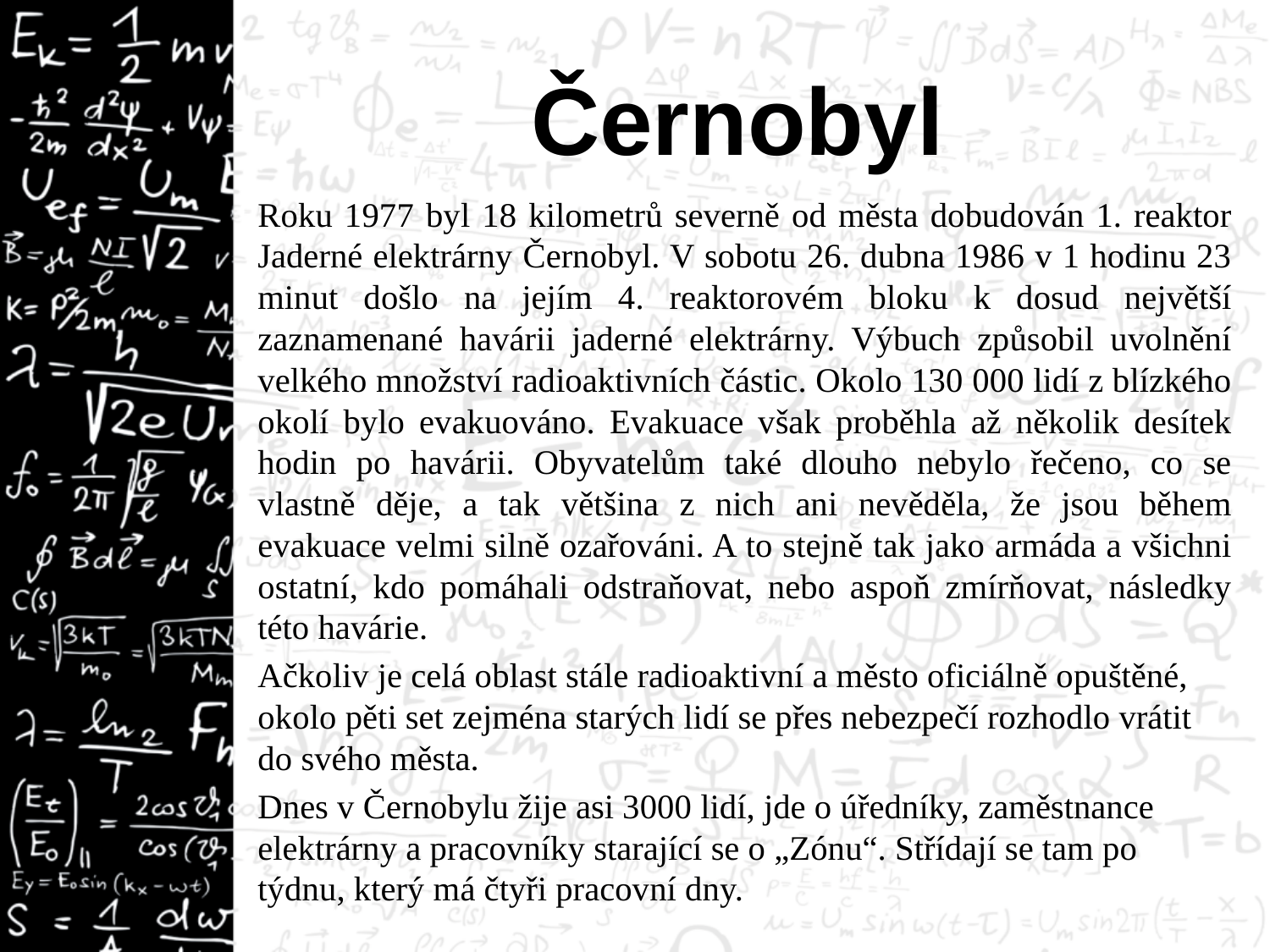

# Černobyl
Roku 1977 byl 18 kilometrů severně od města dobudován 1. reaktor Jaderné elektrárny Černobyl. V sobotu 26. dubna 1986 v 1 hodinu 23 minut došlo na jejím 4. reaktorovém bloku k dosud největší zaznamenané havárii jaderné elektrárny. Výbuch způsobil uvolnění velkého množství radioaktivních částic. Okolo 130 000 lidí z blízkého okolí bylo evakuováno. Evakuace však proběhla až několik desítek hodin po havárii. Obyvatelům také dlouho nebylo řečeno, co se vlastně děje, a tak většina z nich ani nevěděla, že jsou během evakuace velmi silně ozařováni. A to stejně tak jako armáda a všichni ostatní, kdo pomáhali odstraňovat, nebo aspoň zmírňovat, následky této havárie.
Ačkoliv je celá oblast stále radioaktivní a město oficiálně opuštěné, okolo pěti set zejména starých lidí se přes nebezpečí rozhodlo vrátit do svého města.
Dnes v Černobylu žije asi 3000 lidí, jde o úředníky, zaměstnance elektrárny a pracovníky starající se o „Zónu“. Střídají se tam po týdnu, který má čtyři pracovní dny.